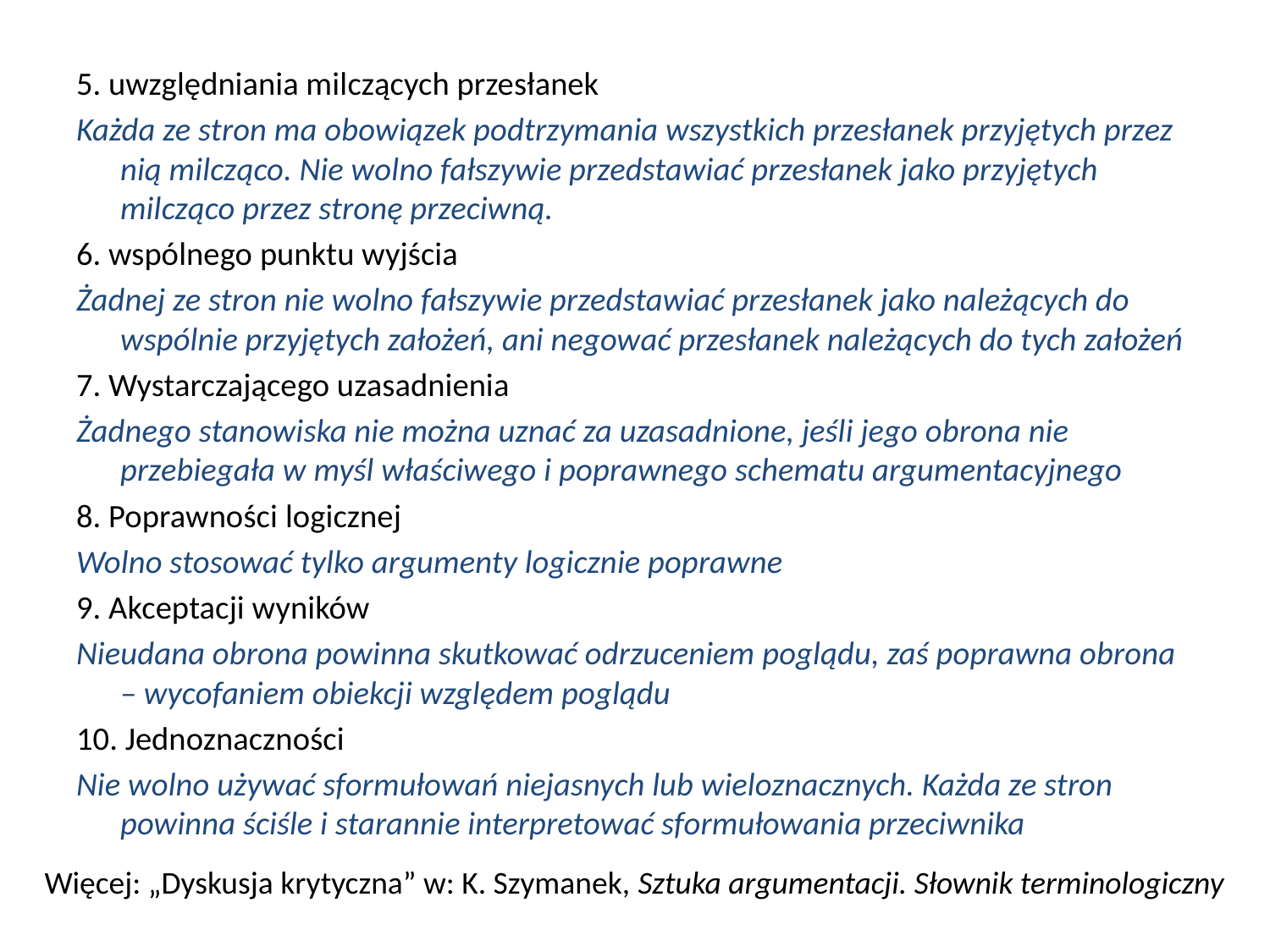

5. uwzględniania milczących przesłanek
Każda ze stron ma obowiązek podtrzymania wszystkich przesłanek przyjętych przez nią milcząco. Nie wolno fałszywie przedstawiać przesłanek jako przyjętych milcząco przez stronę przeciwną.
6. wspólnego punktu wyjścia
Żadnej ze stron nie wolno fałszywie przedstawiać przesłanek jako należących do wspólnie przyjętych założeń, ani negować przesłanek należących do tych założeń
7. Wystarczającego uzasadnienia
Żadnego stanowiska nie można uznać za uzasadnione, jeśli jego obrona nie przebiegała w myśl właściwego i poprawnego schematu argumentacyjnego
8. Poprawności logicznej
Wolno stosować tylko argumenty logicznie poprawne
9. Akceptacji wyników
Nieudana obrona powinna skutkować odrzuceniem poglądu, zaś poprawna obrona – wycofaniem obiekcji względem poglądu
10. Jednoznaczności
Nie wolno używać sformułowań niejasnych lub wieloznacznych. Każda ze stron powinna ściśle i starannie interpretować sformułowania przeciwnika
Więcej: „Dyskusja krytyczna” w: K. Szymanek, Sztuka argumentacji. Słownik terminologiczny